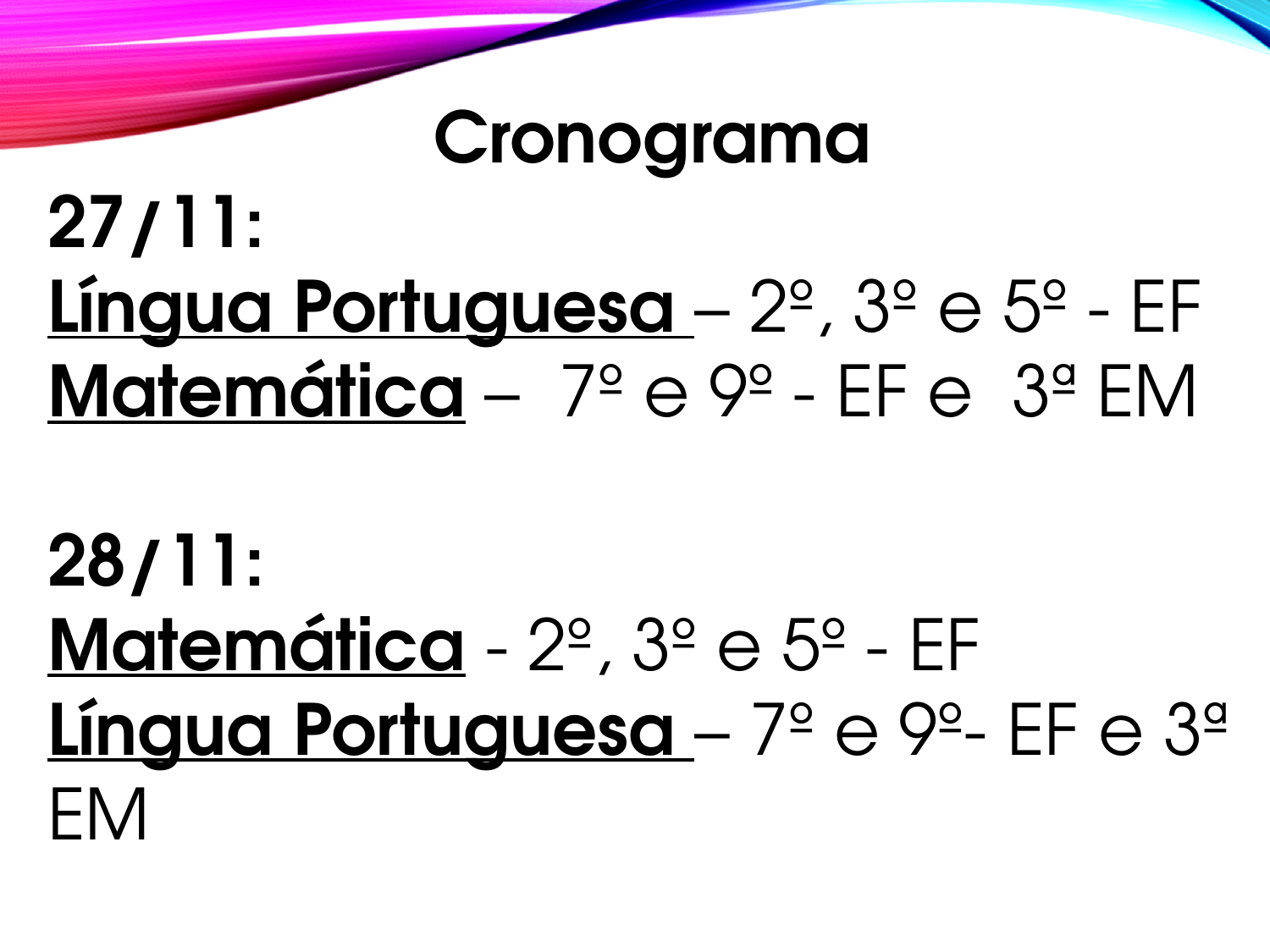

Cronograma
27/11:
Língua Portuguesa – 2º, 3º e 5º - EF
Matemática –  7º e 9º - EF e  3ª EM

28/11:
Matemática - 2º, 3º e 5º - EF
Língua Portuguesa – 7º e 9º- EF e 3ª EM